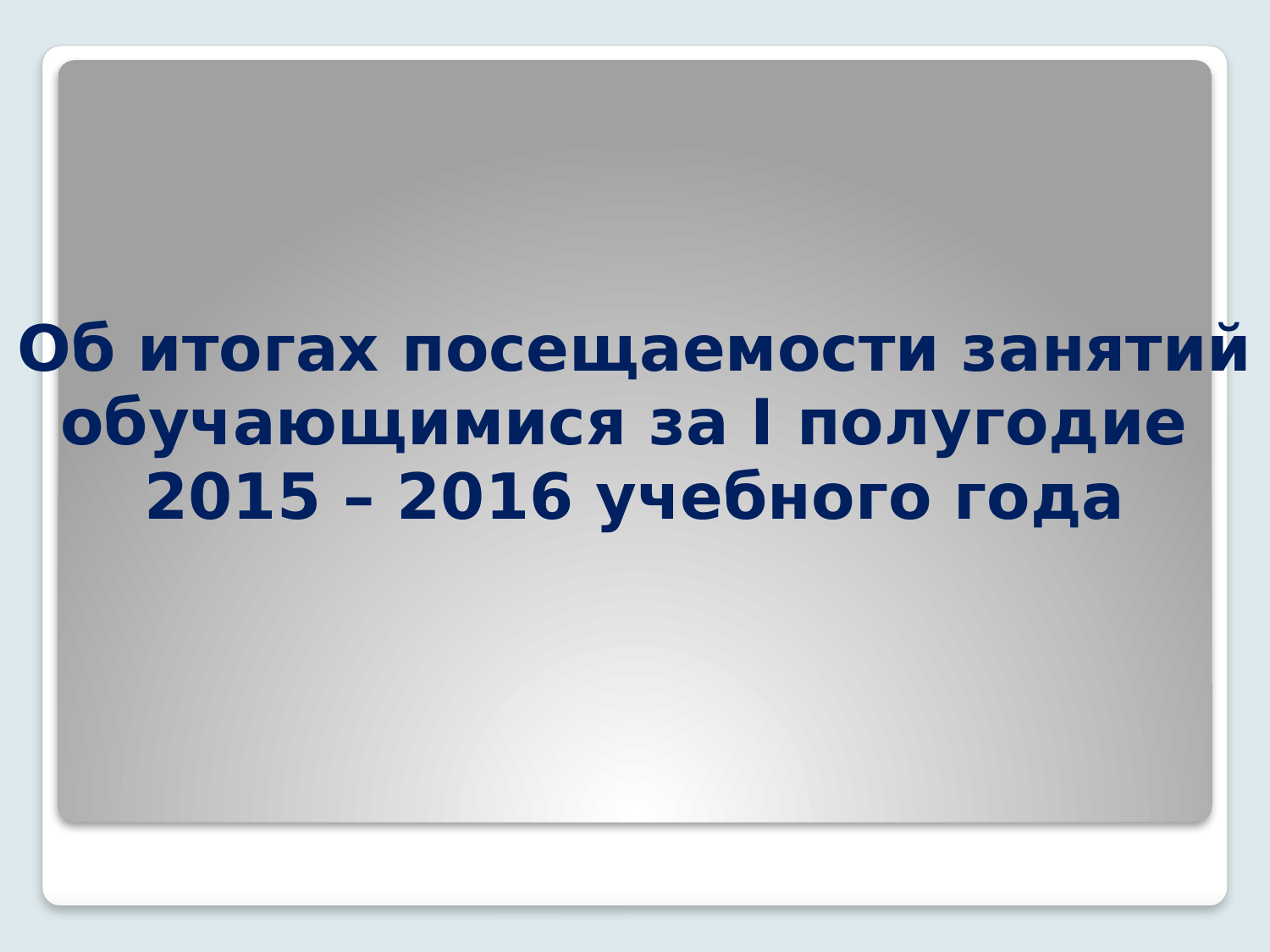

# Об итогах посещаемости занятий обучающимися за I полугодие 2015 – 2016 учебного года